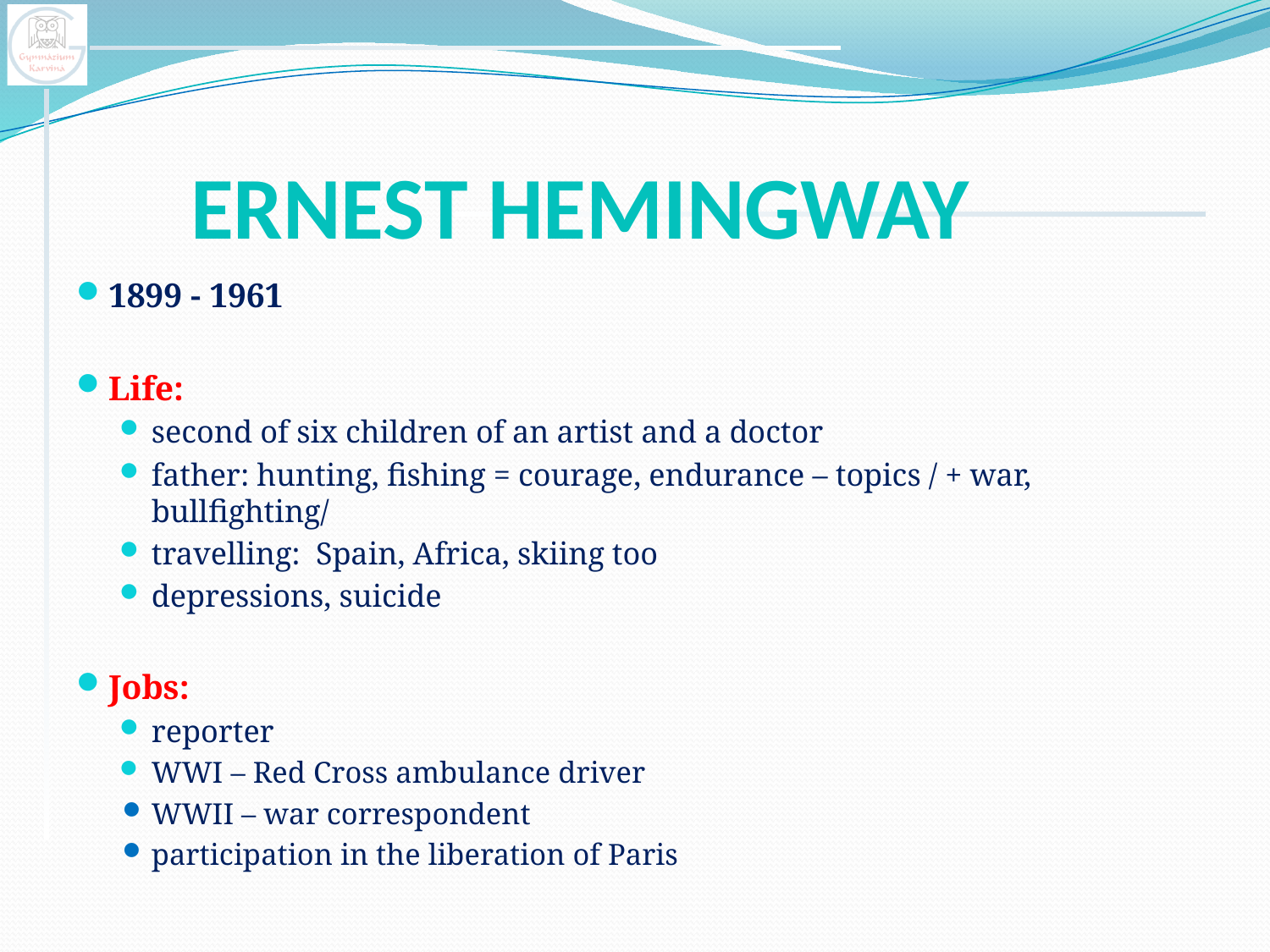

# ERNEST HEMINGWAY
1899 - 1961

Life:
second of six children of an artist and a doctor
father: hunting, fishing = courage, endurance – topics / + war, bullfighting/
travelling:  Spain, Africa, skiing too
depressions, suicide

Jobs:
reporter
WWI – Red Cross ambulance driver
WWII – war correspondent
participation in the liberation of Paris